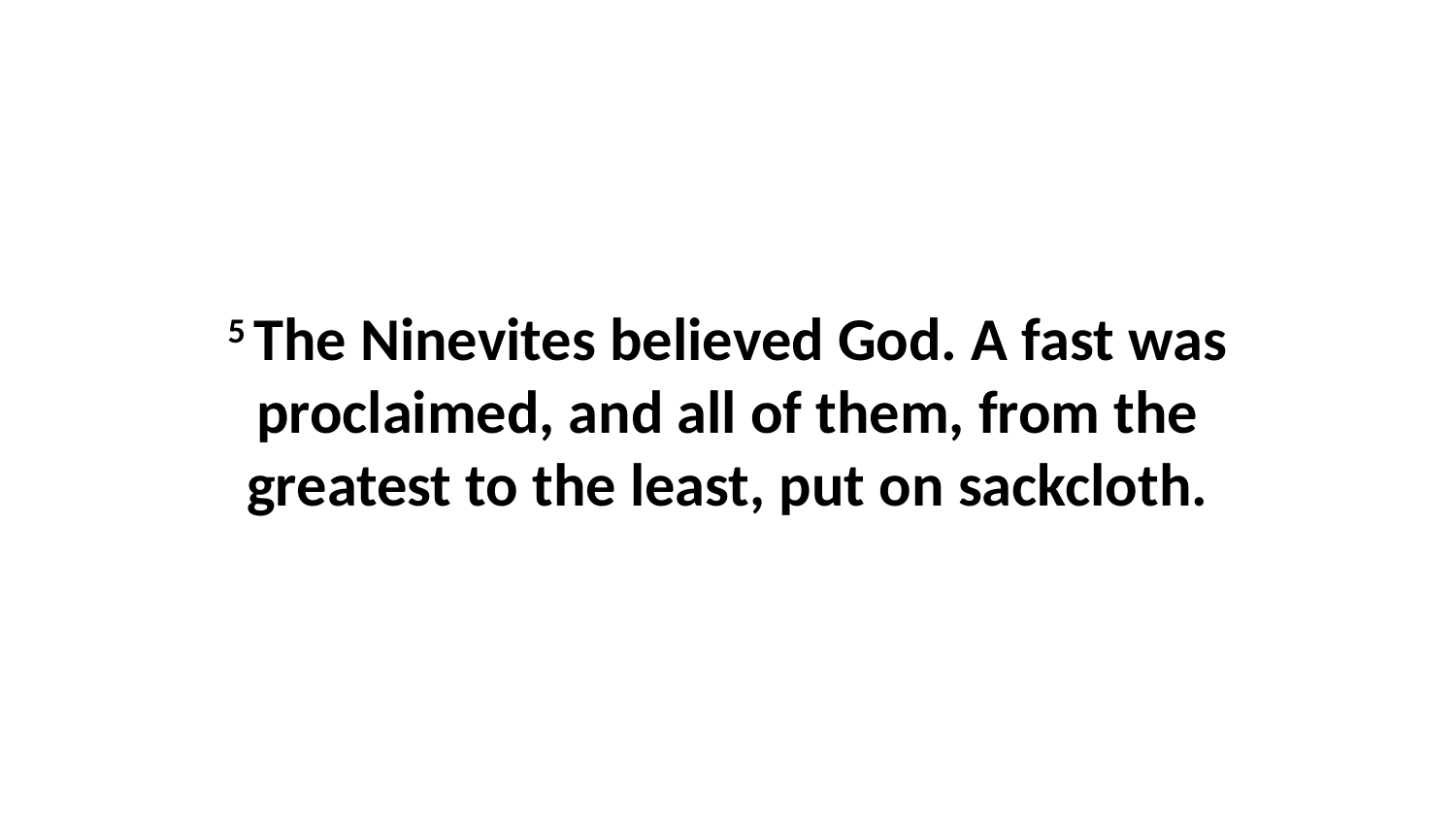

5 The Ninevites believed God. A fast was proclaimed, and all of them, from the greatest to the least, put on sackcloth.